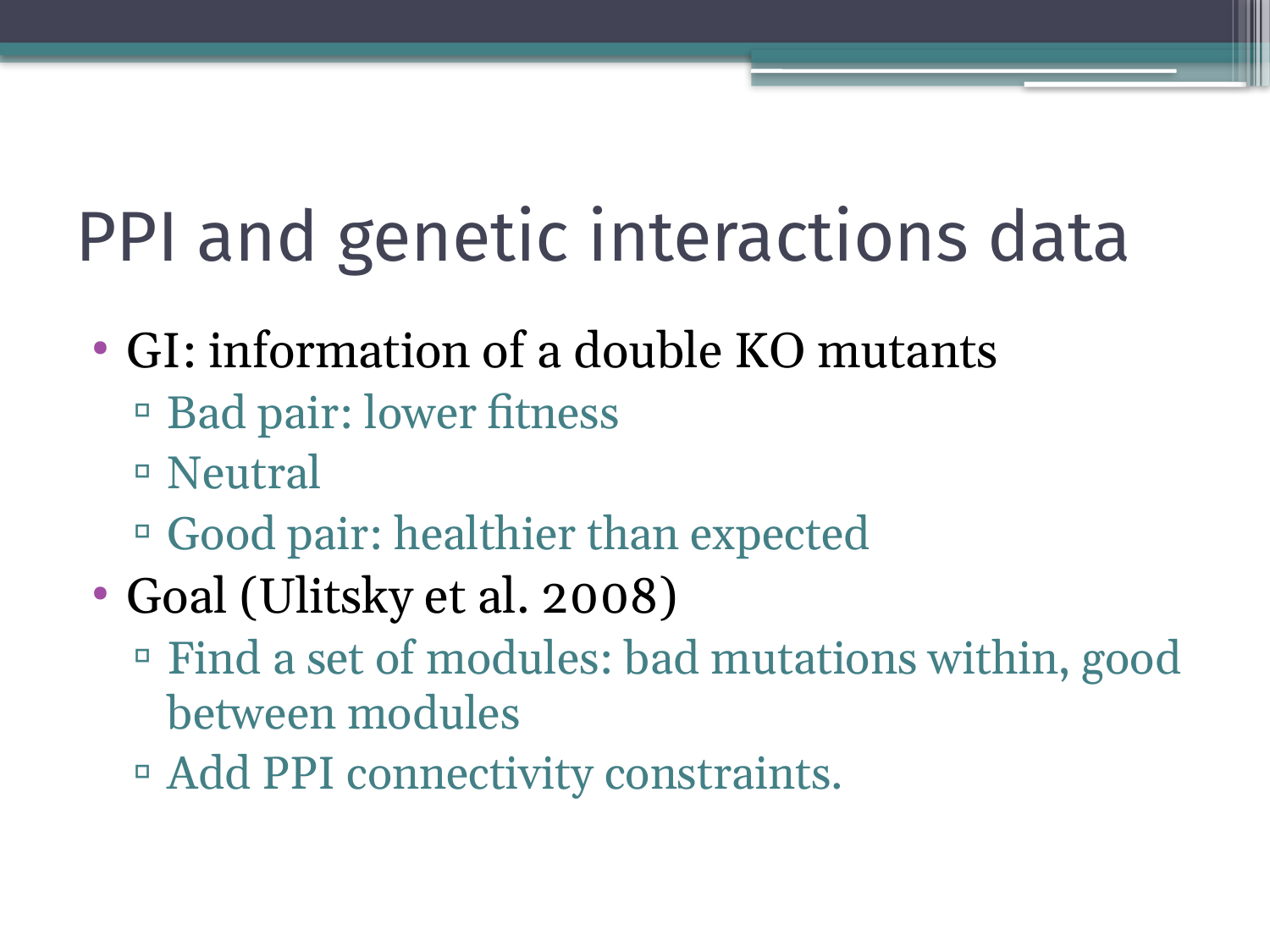

# PPI and genetic interactions data
GI: information of a double KO mutants
Bad pair: lower fitness
Neutral
Good pair: healthier than expected
Goal (Ulitsky et al. 2008)
Find a set of modules: bad mutations within, good between modules
Add PPI connectivity constraints.